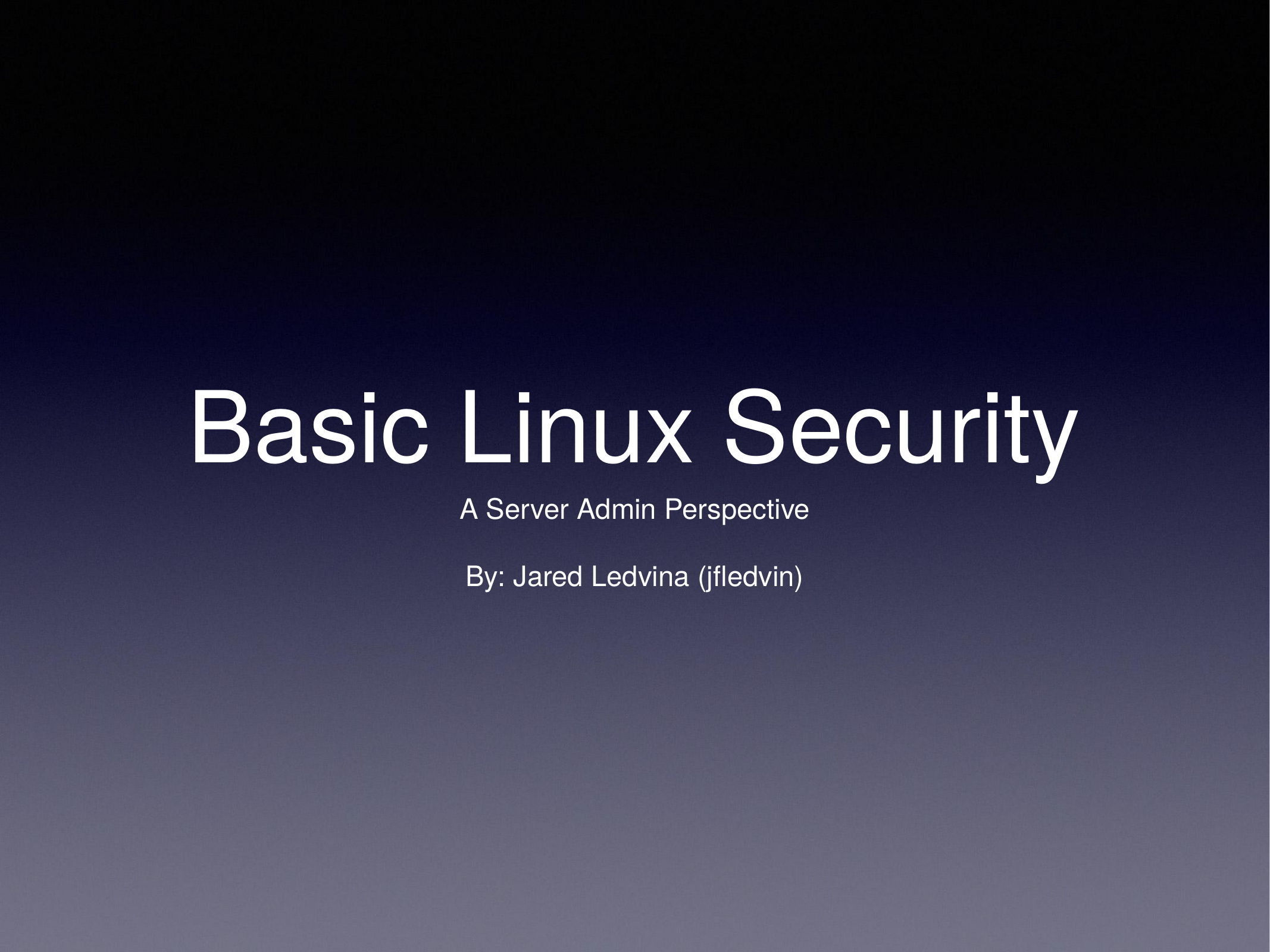

# Basic Linux Security
A Server Admin Perspective

By: Jared Ledvina (jfledvin)